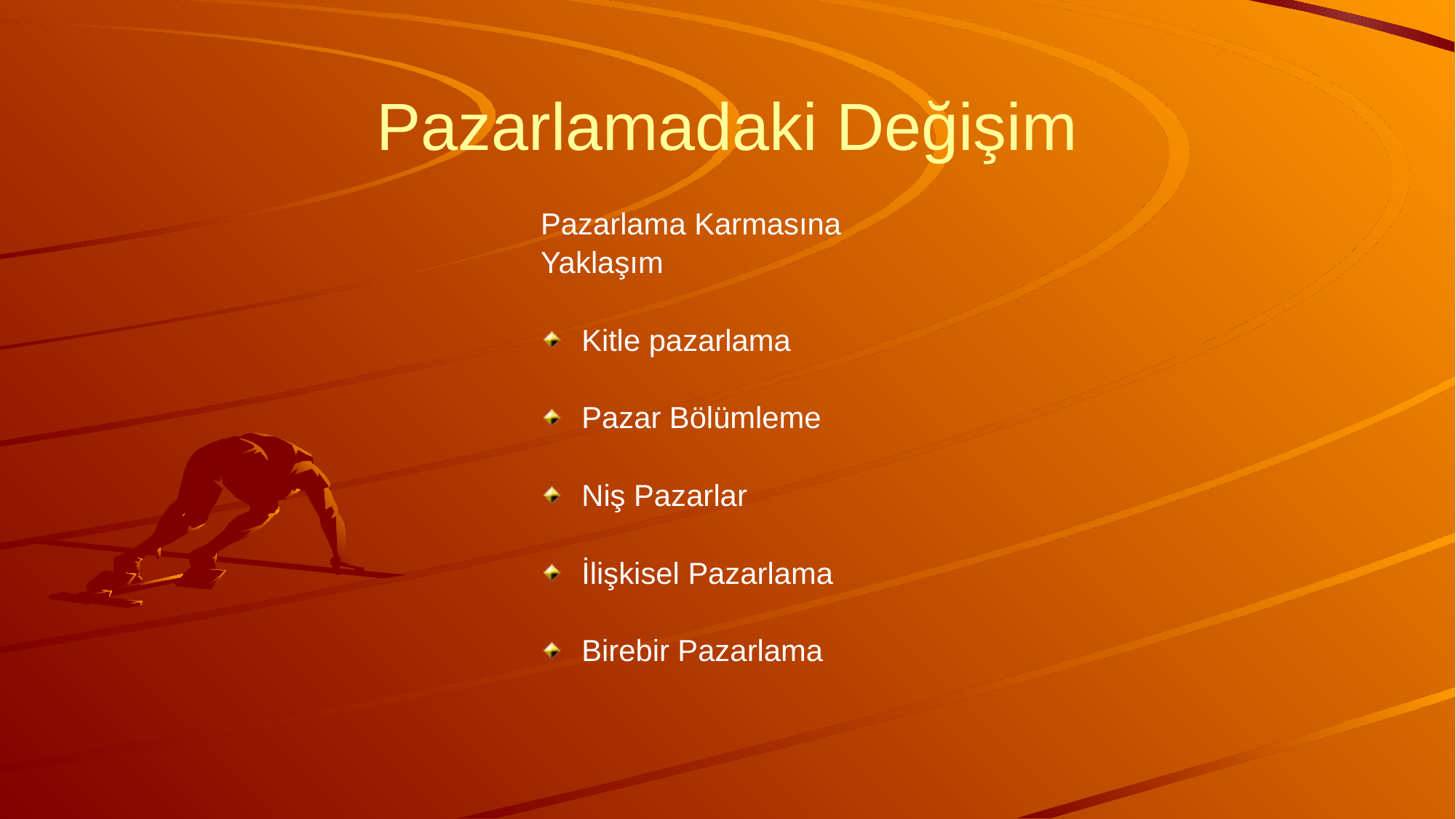

# Pazarlamadaki Değişim

Pazarlama Karmasına
Yaklaşım

Kitle pazarlama

Pazar Bölümleme

Niş Pazarlar

İlişkisel Pazarlama

Birebir Pazarlama